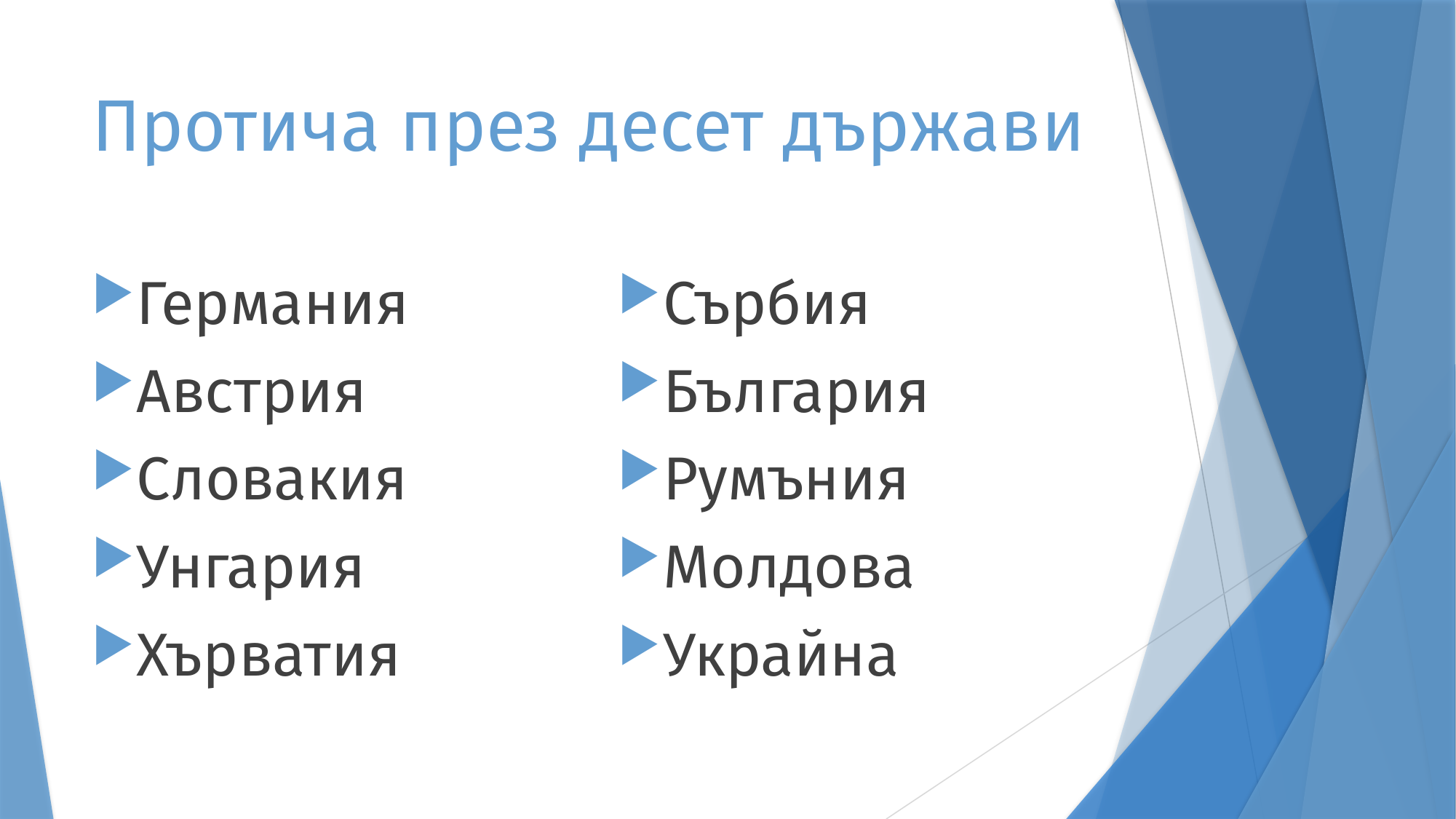

# Протича през десет държави
Германия
Австрия
Словакия
Унгария
Хърватия
Сърбия
България
Румъния
Молдова
Украйна